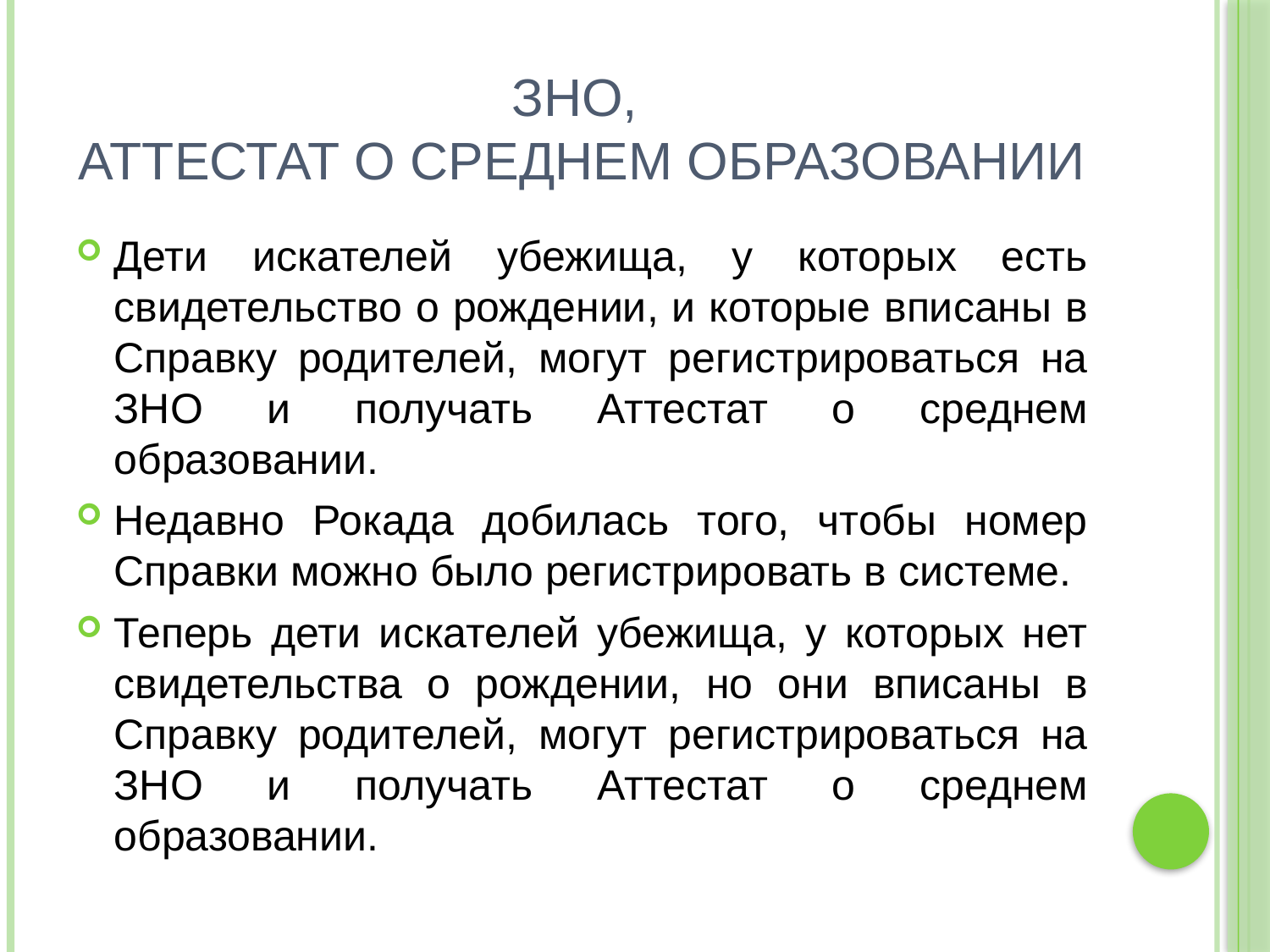

# ЗНО, Аттестат о среднем образовании
Дети искателей убежища, у которых есть свидетельство о рождении, и которые вписаны в Справку родителей, могут регистрироваться на ЗНО и получать Аттестат о среднем образовании.
Недавно Рокада добилась того, чтобы номер Справки можно было регистрировать в системе.
Теперь дети искателей убежища, у которых нет свидетельства о рождении, но они вписаны в Справку родителей, могут регистрироваться на ЗНО и получать Аттестат о среднем образовании.